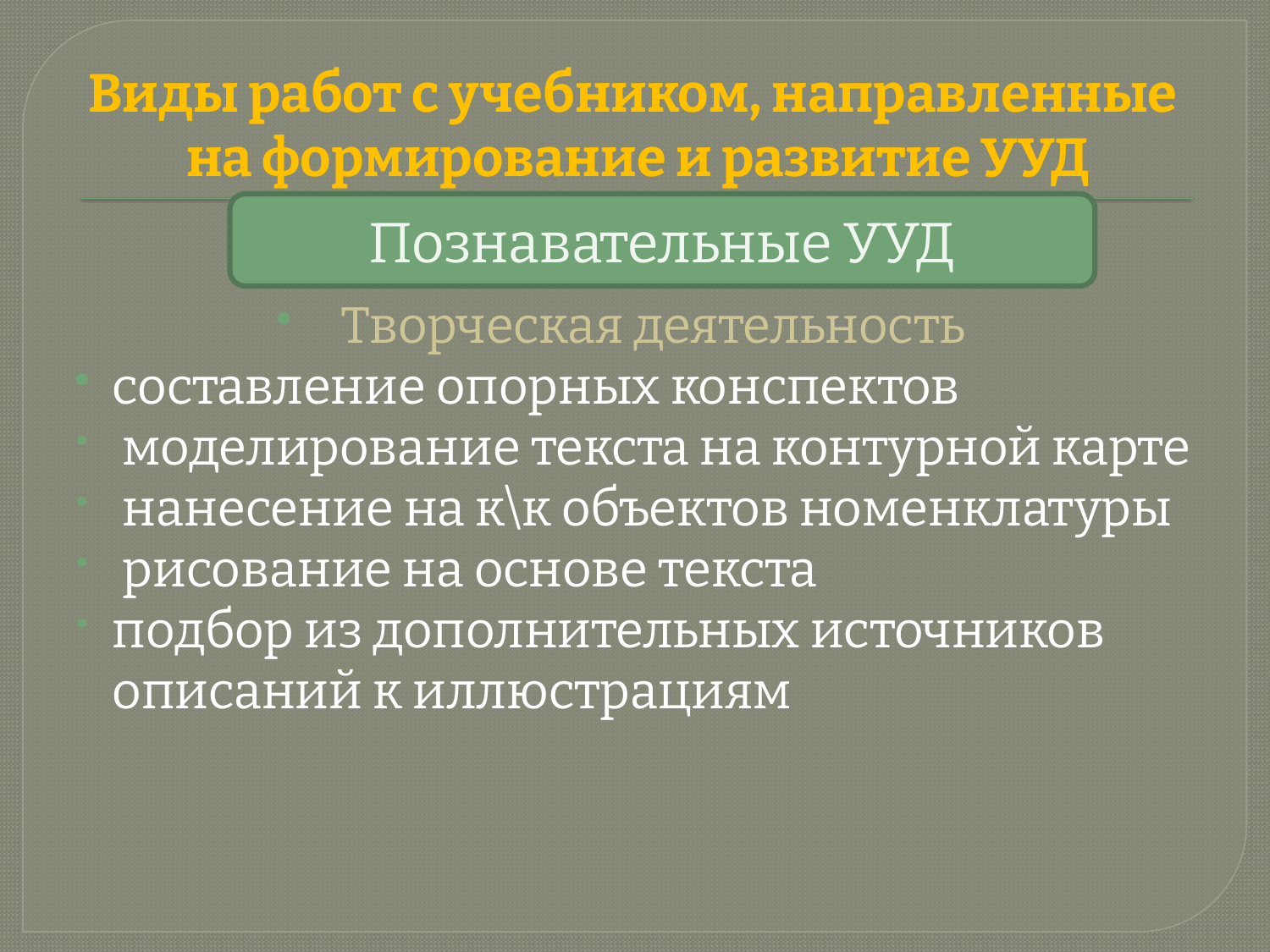

# Виды работ с учебником, направленные на формирование и развитие УУД
Познавательные УУД
Творческая деятельность
составление опорных конспектов
 моделирование текста на контурной карте
 нанесение на к\к объектов номенклатуры
 рисование на основе текста
подбор из дополнительных источников описаний к иллюстрациям